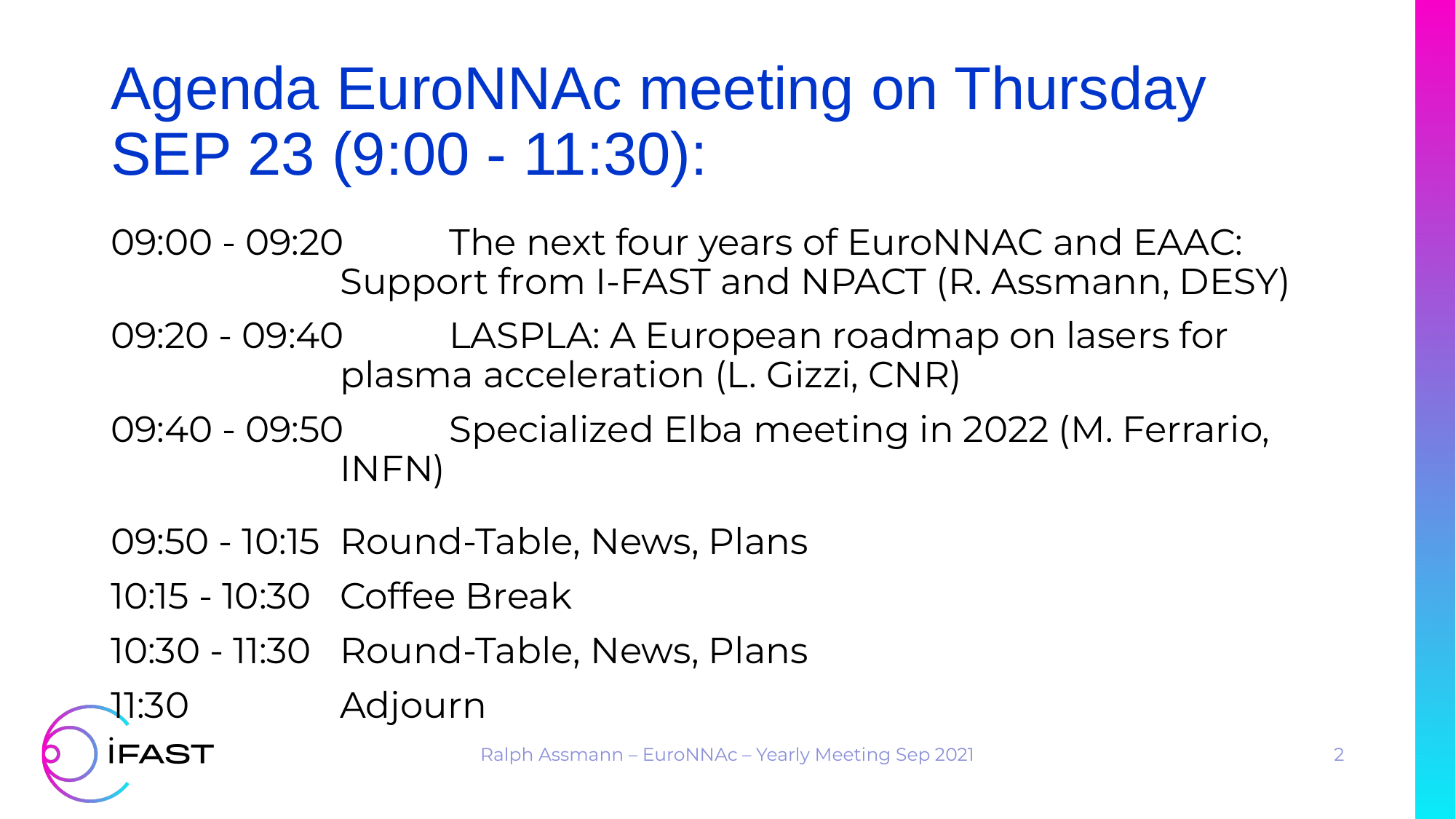

# Agenda EuroNNAc meeting on Thursday SEP 23 (9:00 - 11:30):
09:00 - 09:20 	The next four years of EuroNNAC and EAAC: Support from I-FAST and NPACT (R. Assmann, DESY)
09:20 - 09:40 	LASPLA: A European roadmap on lasers for plasma acceleration (L. Gizzi, CNR)
09:40 - 09:50 	Specialized Elba meeting in 2022 (M. Ferrario, INFN)

09:50 - 10:15 	Round-Table, News, Plans
10:15 - 10:30 	Coffee Break
10:30 - 11:30 	Round-Table, News, Plans
11:30 	Adjourn
Ralph Assmann – EuroNNAc – Yearly Meeting Sep 2021
2